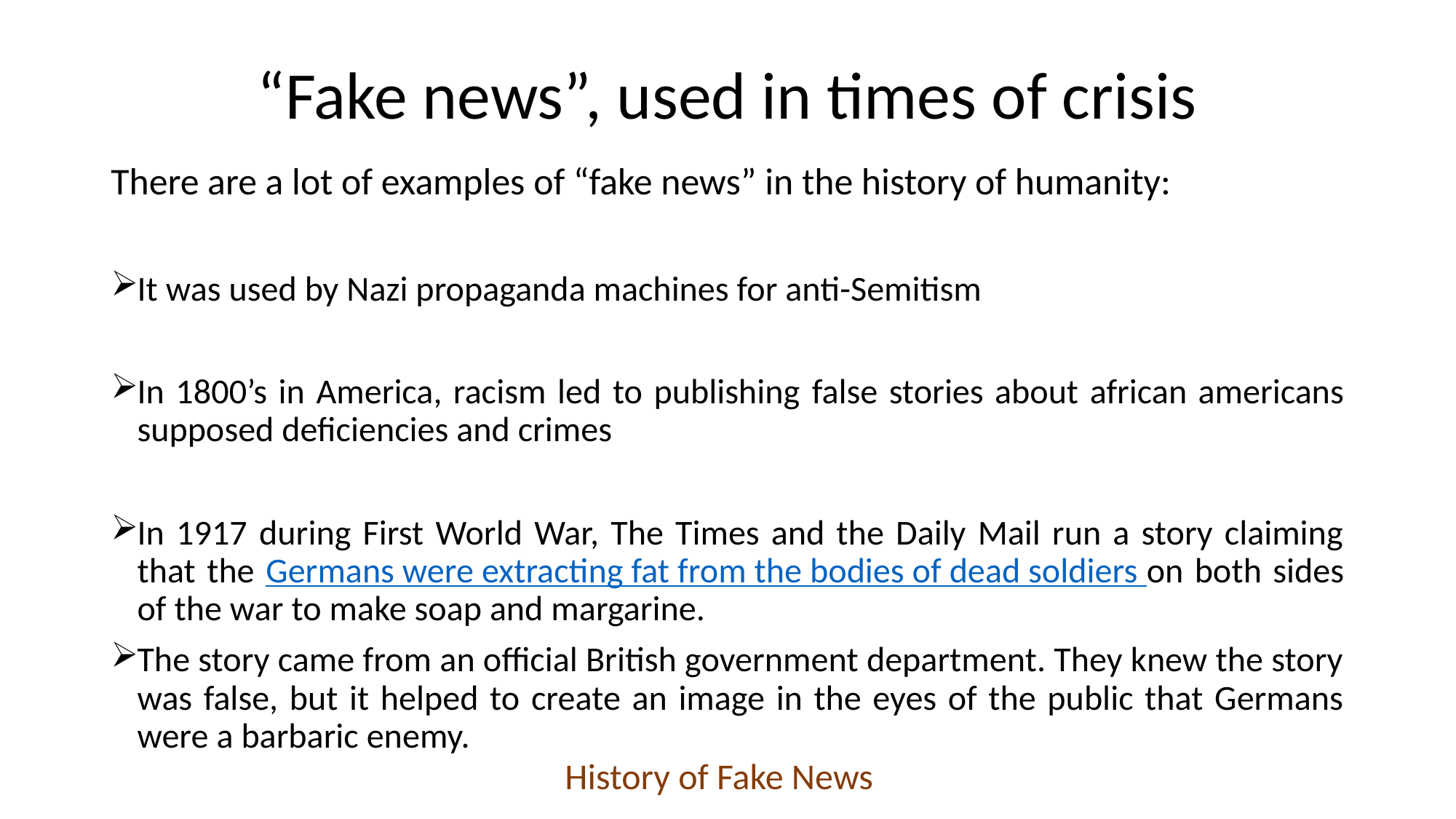

# “Fake news”, used in times of crisis
There are a lot of examples of “fake news” in the history of humanity:

It was used by Nazi propaganda machines for anti-Semitism

In 1800’s in America, racism led to publishing false stories about african americans supposed deficiencies and crimes

In 1917 during First World War, The Times and the Daily Mail run a story claiming that the Germans were extracting fat from the bodies of dead soldiers on both sides of the war to make soap and margarine.
The story came from an official British government department. They knew the story was false, but it helped to create an image in the eyes of the public that Germans were a barbaric enemy.

				History of Fake News